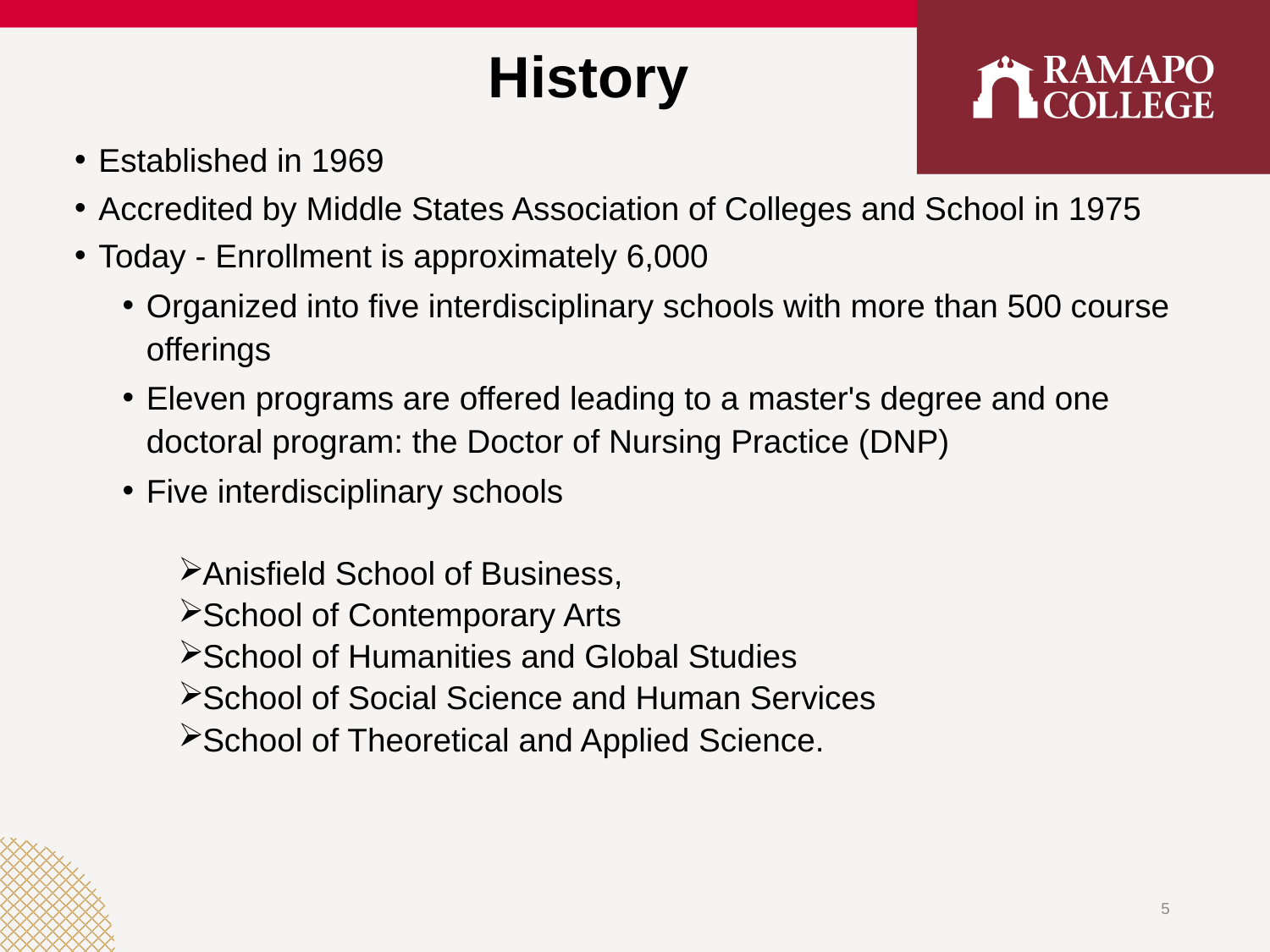

# History
Established in 1969
Accredited by Middle States Association of Colleges and School in 1975
Today - Enrollment is approximately 6,000
Organized into five interdisciplinary schools with more than 500 course offerings
Eleven programs are offered leading to a master's degree and one doctoral program: the Doctor of Nursing Practice (DNP)
Five interdisciplinary schools

Anisfield School of Business,
School of Contemporary Arts
School of Humanities and Global Studies
School of Social Science and Human Services
School of Theoretical and Applied Science.

5